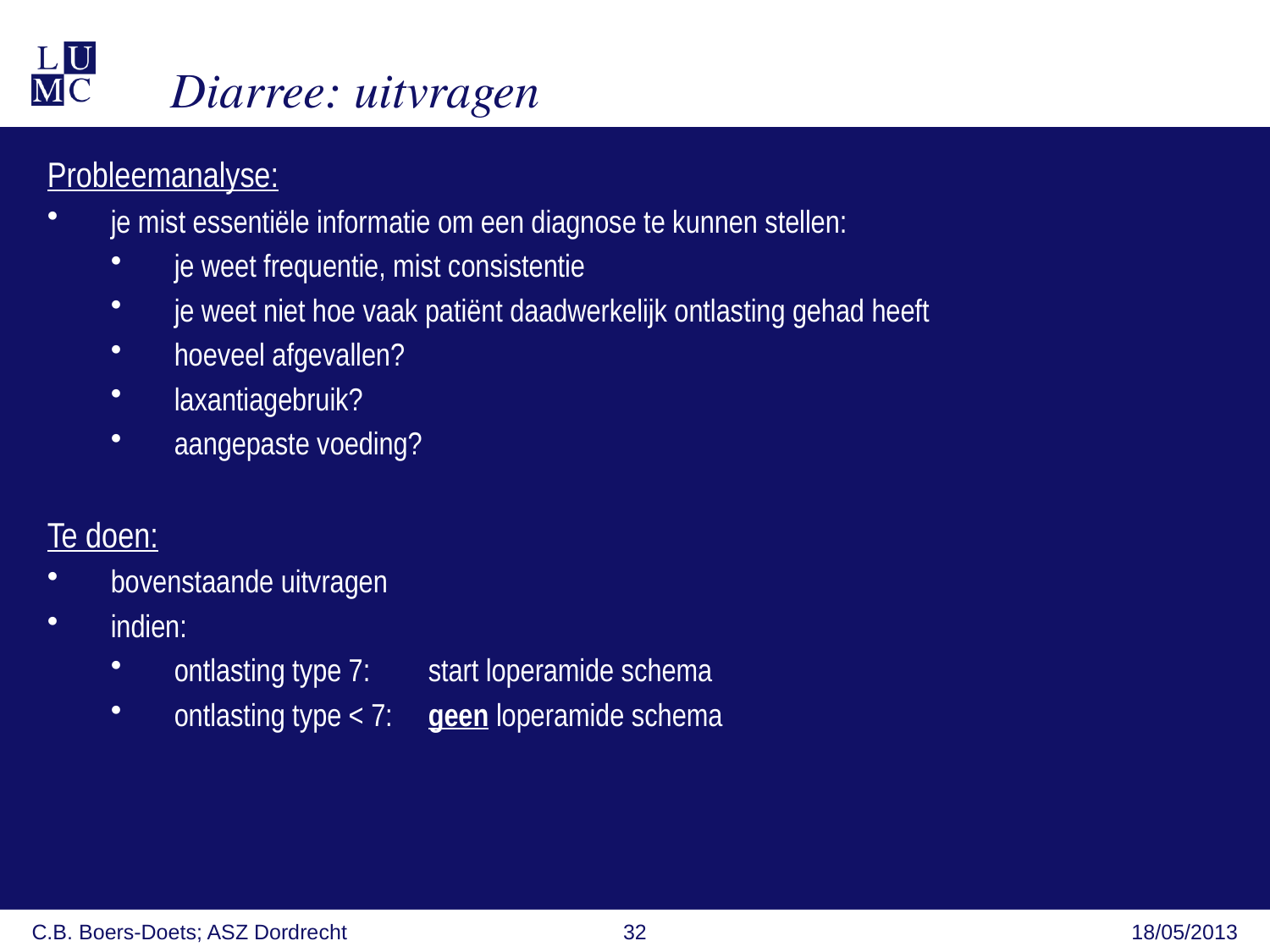

Diarree: uitvragen
Probleemanalyse:
je mist essentiële informatie om een diagnose te kunnen stellen:
je weet frequentie, mist consistentie
je weet niet hoe vaak patiënt daadwerkelijk ontlasting gehad heeft
hoeveel afgevallen?
laxantiagebruik?
aangepaste voeding?

Te doen:
bovenstaande uitvragen
indien:
ontlasting type 7: 	start loperamide schema
ontlasting type < 7: 	geen loperamide schema

C.B. Boers-Doets; ASZ Dordrecht
32
18/05/2013